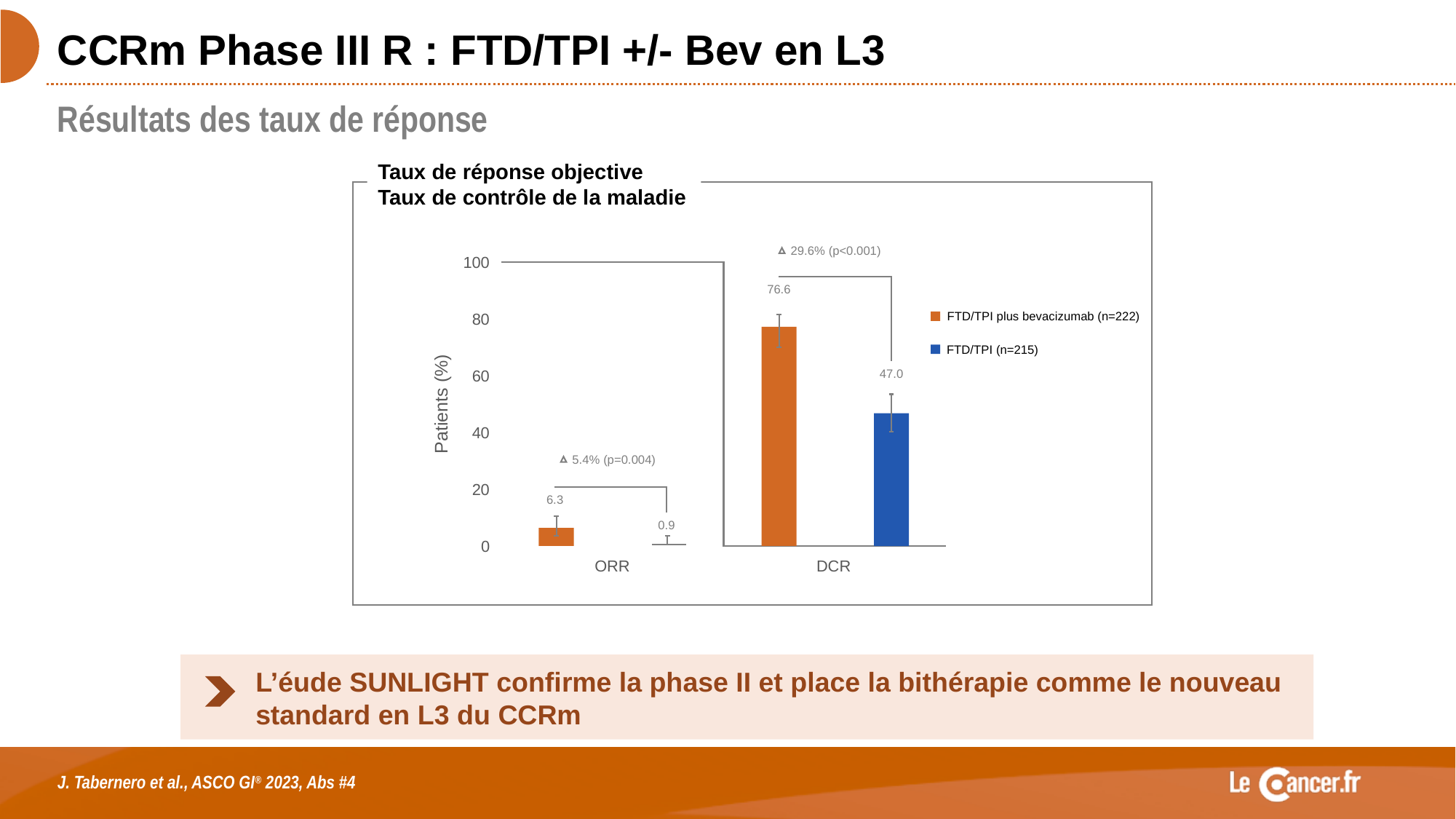

# CCRm Phase III R : FTD/TPI +/- Bev en L3
Résultats des taux de réponse
Taux de réponse objective Taux de contrôle de la maladie

29.6% (p<0.001)

100
76.6
FTD/TPI plus bevacizumab (n=222)
80

FTD/TPI (n=215)

47.0
60
Patients (%)

40
5.4% (p=0.004)

20
6.3
0.9

0
ORR
DCR
L’éude SUNLIGHT confirme la phase II et place la bithérapie comme le nouveau standard en L3 du CCRm

J. Tabernero et al., ASCO GI® 2023, Abs #4